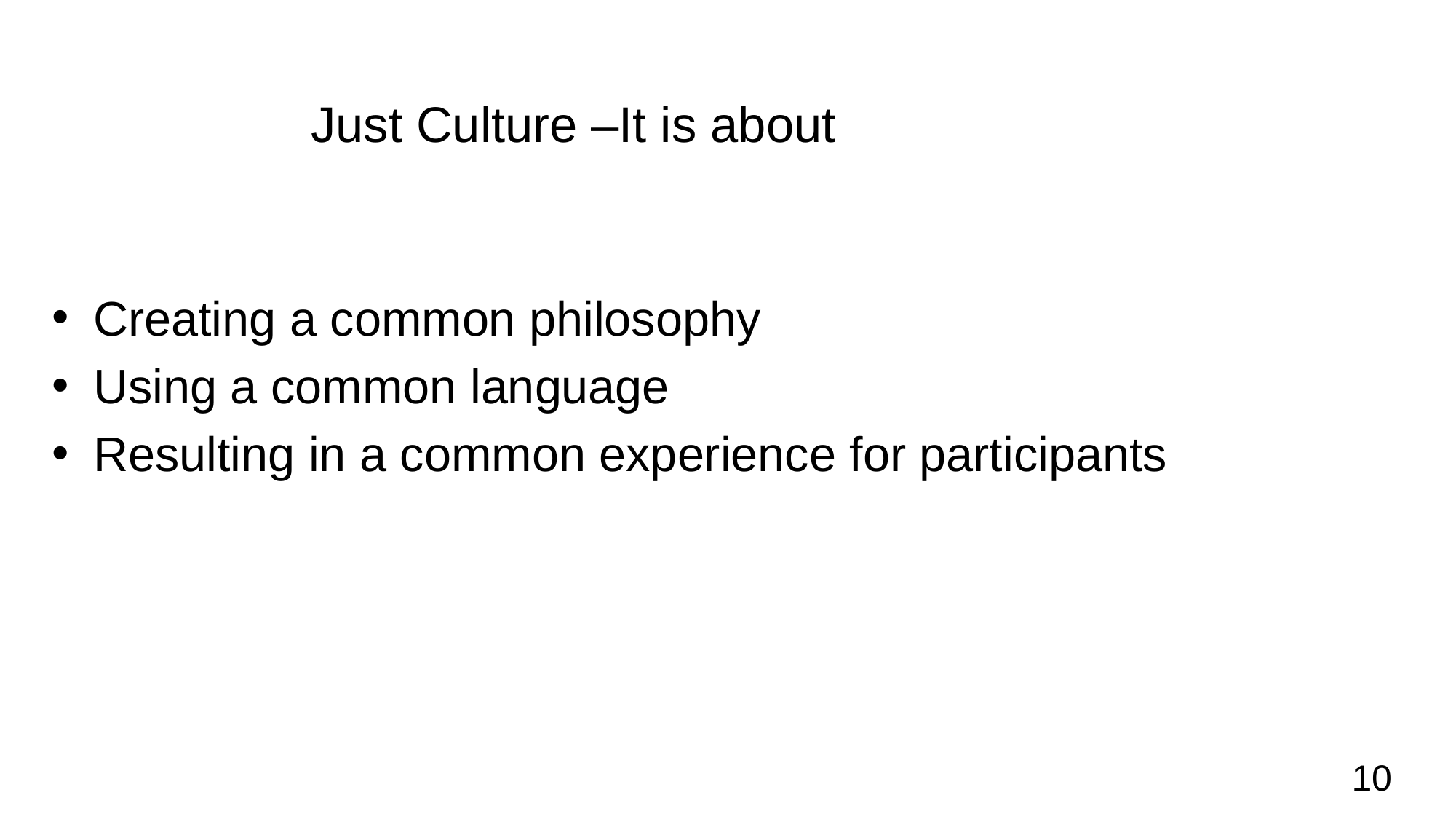

# Just Culture –It is about

Creating a common philosophy
Using a common language
Resulting in a common experience for participants
10